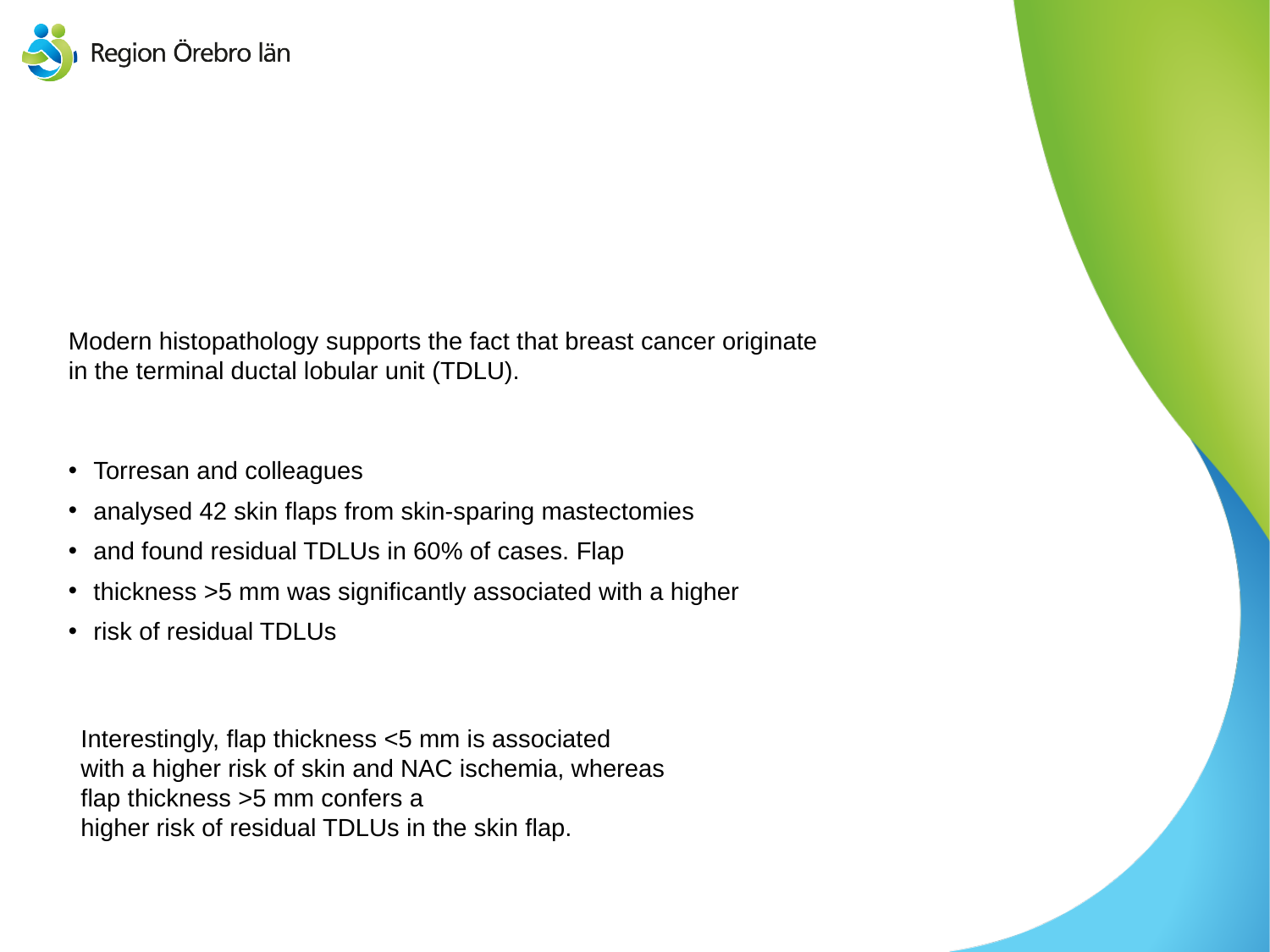

# Modern histopathology supports the fact that breast cancer originate
in the terminal ductal lobular unit (TDLU).
Torresan and colleagues
analysed 42 skin flaps from skin-sparing mastectomies
and found residual TDLUs in 60% of cases. Flap
thickness >5 mm was significantly associated with a higher
risk of residual TDLUs
Interestingly, flap thickness <5 mm is associated
with a higher risk of skin and NAC ischemia, whereas flap thickness >5 mm confers a
higher risk of residual TDLUs in the skin flap.